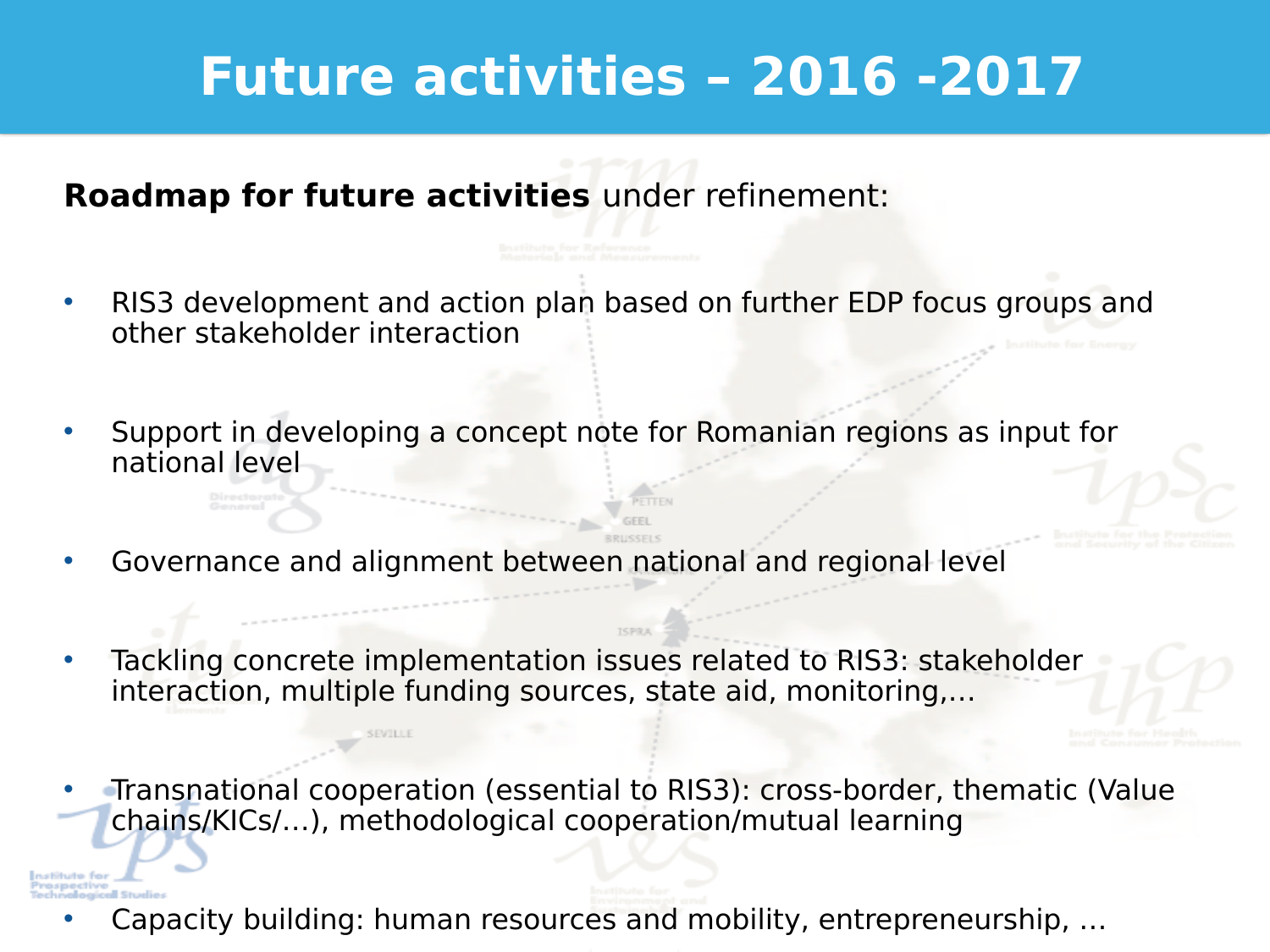

# Future activities – 2016 -2017
Roadmap for future activities under refinement:

RIS3 development and action plan based on further EDP focus groups and other stakeholder interaction

Support in developing a concept note for Romanian regions as input for national level

Governance and alignment between national and regional level

Tackling concrete implementation issues related to RIS3: stakeholder interaction, multiple funding sources, state aid, monitoring,…

Transnational cooperation (essential to RIS3): cross-border, thematic (Value chains/KICs/…), methodological cooperation/mutual learning

Capacity building: human resources and mobility, entrepreneurship, …